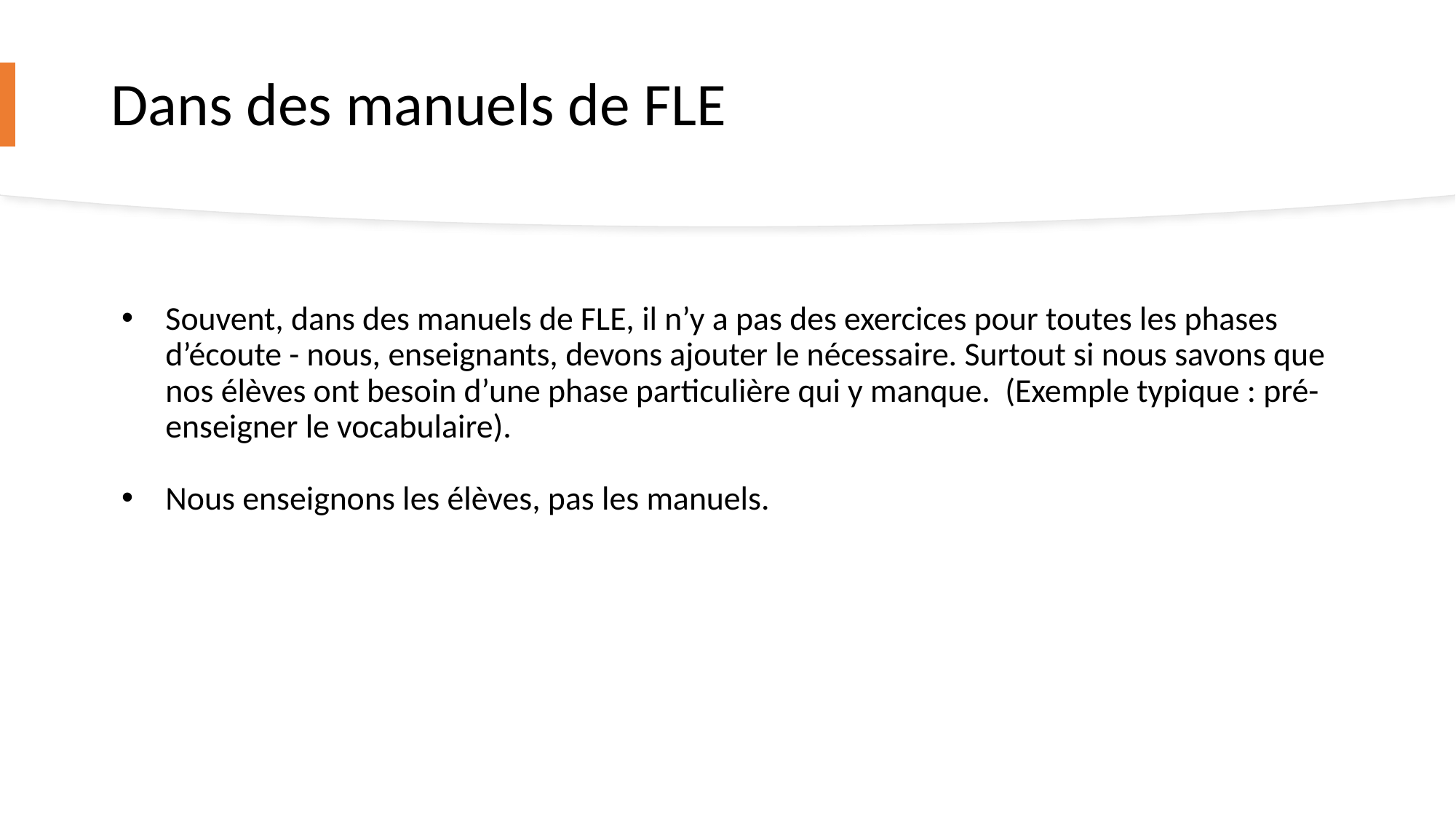

# Dans des manuels de FLE

Souvent, dans des manuels de FLE, il n’y a pas des exercices pour toutes les phases d’écoute - nous, enseignants, devons ajouter le nécessaire. Surtout si nous savons que nos élèves ont besoin d’une phase particulière qui y manque.  (Exemple typique : pré-enseigner le vocabulaire).

Nous enseignons les élèves, pas les manuels.